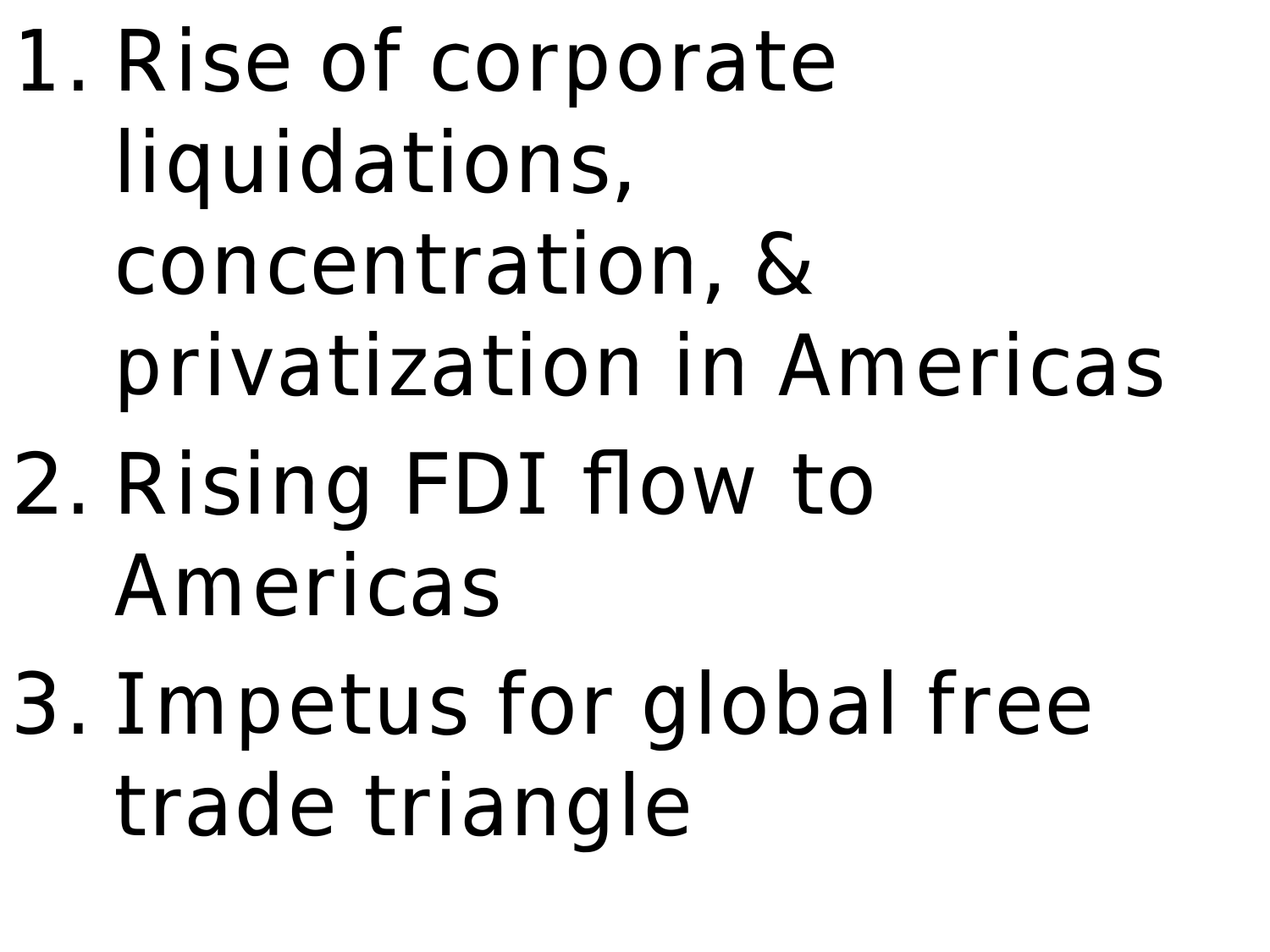

Rise of corporate liquidations, concentration, & privatization in Americas
Rising FDI flow to Americas
Impetus for global free trade triangle